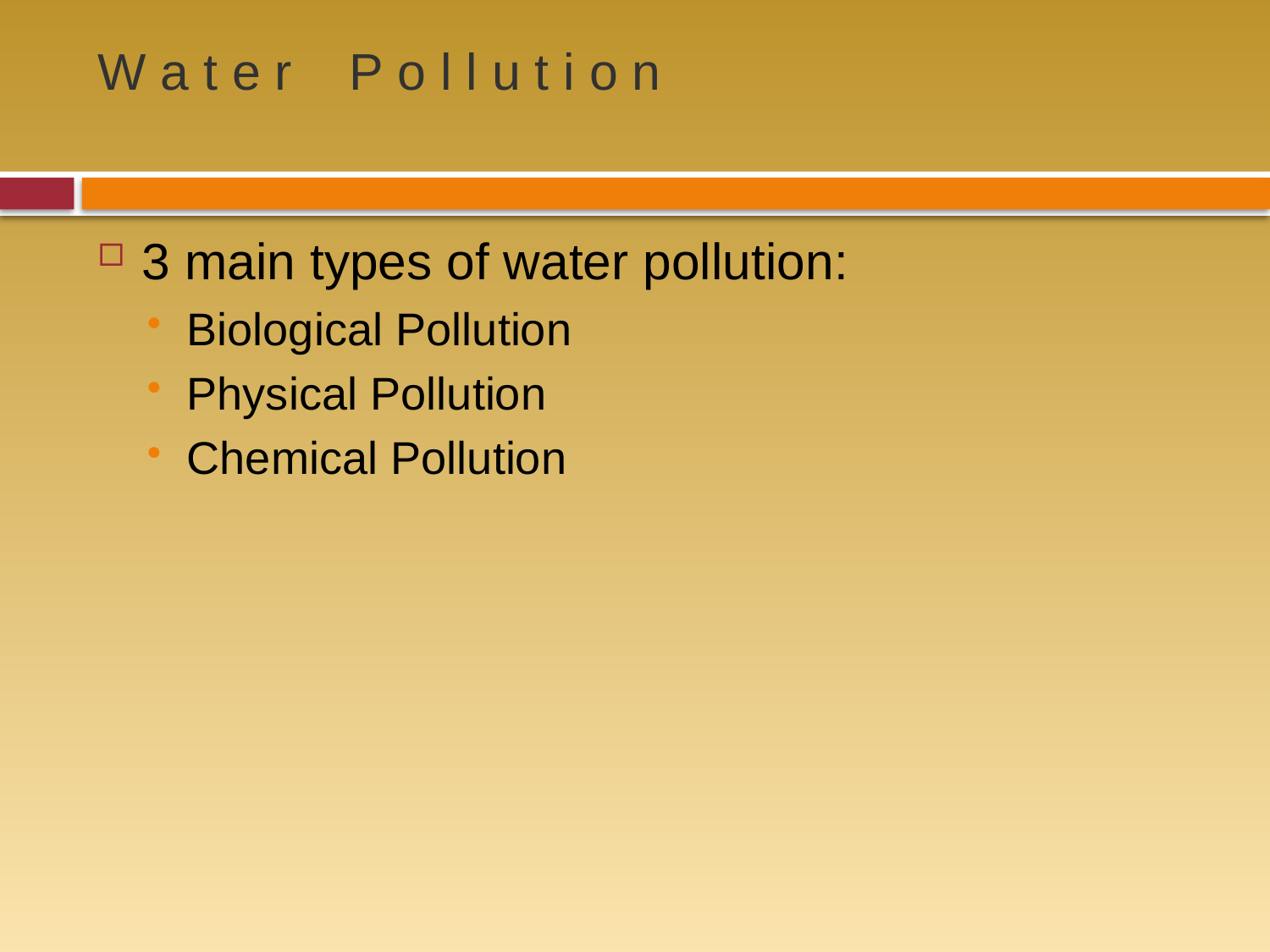

# W a t e r    P o l l u t i o n
3 main types of water pollution:
Biological Pollution
Physical Pollution
Chemical Pollution